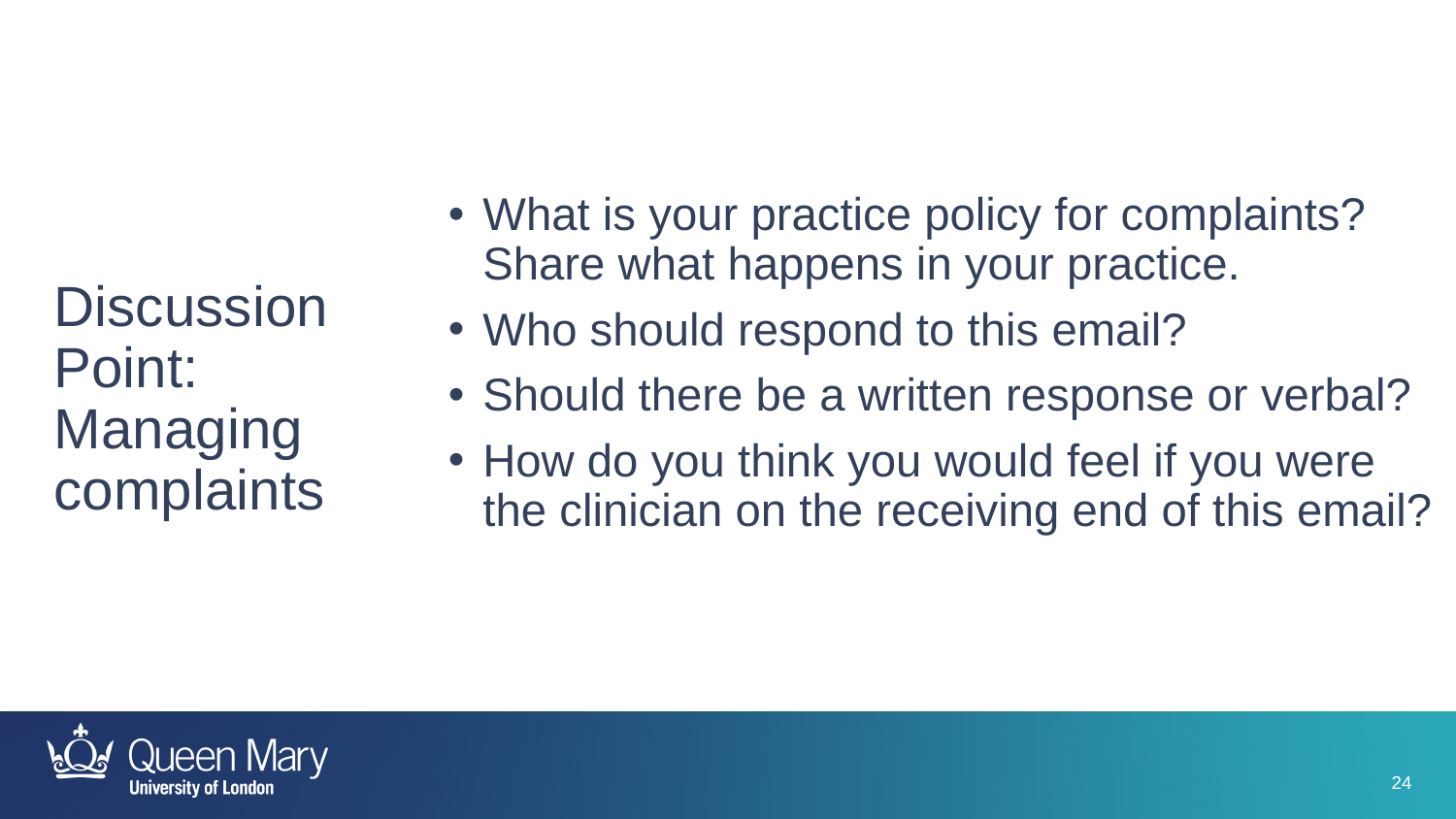

What is your practice policy for complaints? Share what happens in your practice.
Who should respond to this email?
Should there be a written response or verbal?
How do you think you would feel if you were the clinician on the receiving end of this email?

# Discussion Point: Managing complaints